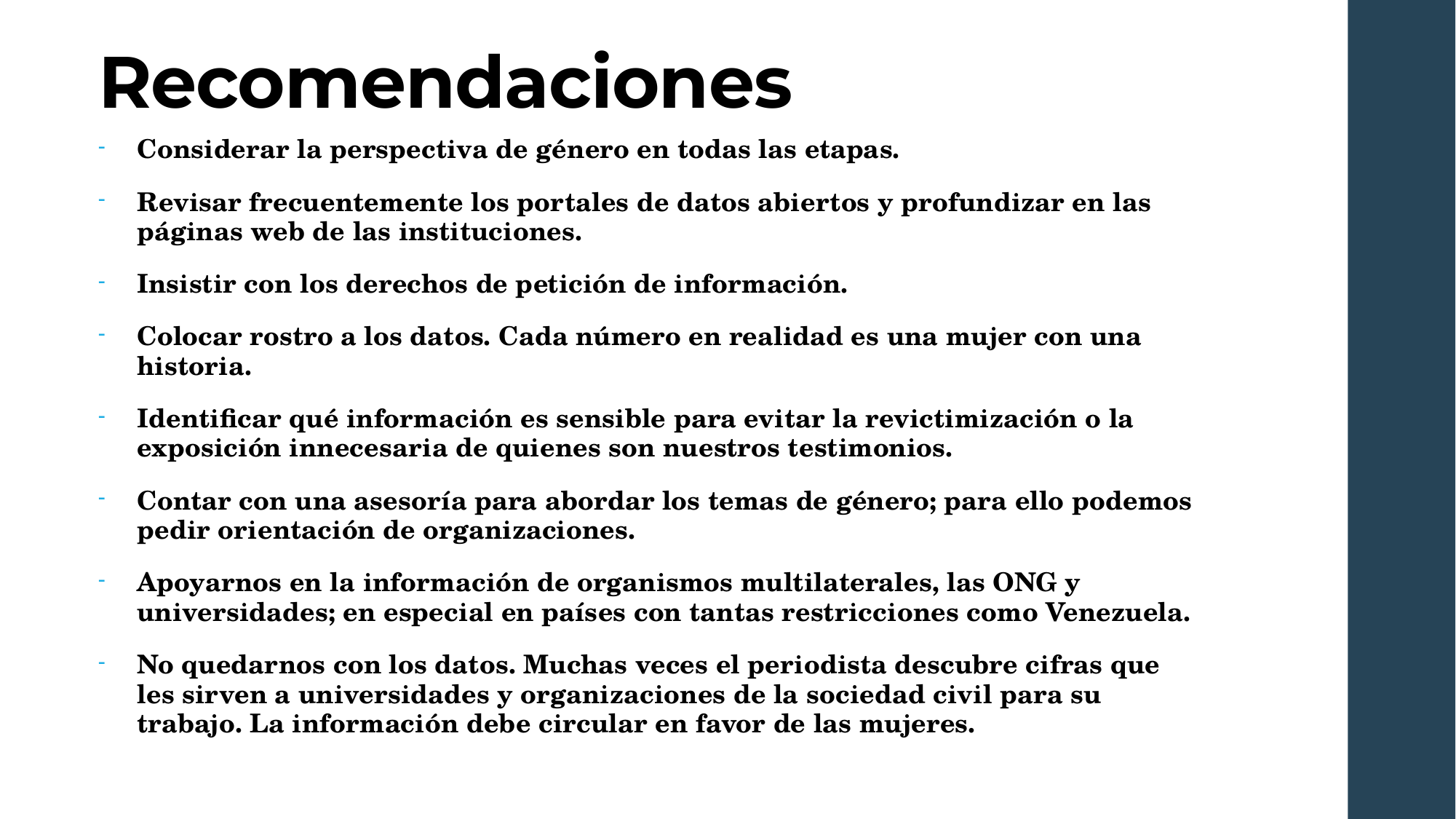

Recomendaciones
Considerar la perspectiva de género en todas las etapas.
Revisar frecuentemente los portales de datos abiertos y profundizar en las páginas web de las instituciones.
Insistir con los derechos de petición de información.
Colocar rostro a los datos. Cada número en realidad es una mujer con una historia.
Identificar qué información es sensible para evitar la revictimización o la exposición innecesaria de quienes son nuestros testimonios.
Contar con una asesoría para abordar los temas de género; para ello podemos pedir orientación de organizaciones.
Apoyarnos en la información de organismos multilaterales, las ONG y universidades; en especial en países con tantas restricciones como Venezuela.
No quedarnos con los datos. Muchas veces el periodista descubre cifras que les sirven a universidades y organizaciones de la sociedad civil para su trabajo. La información debe circular en favor de las mujeres.